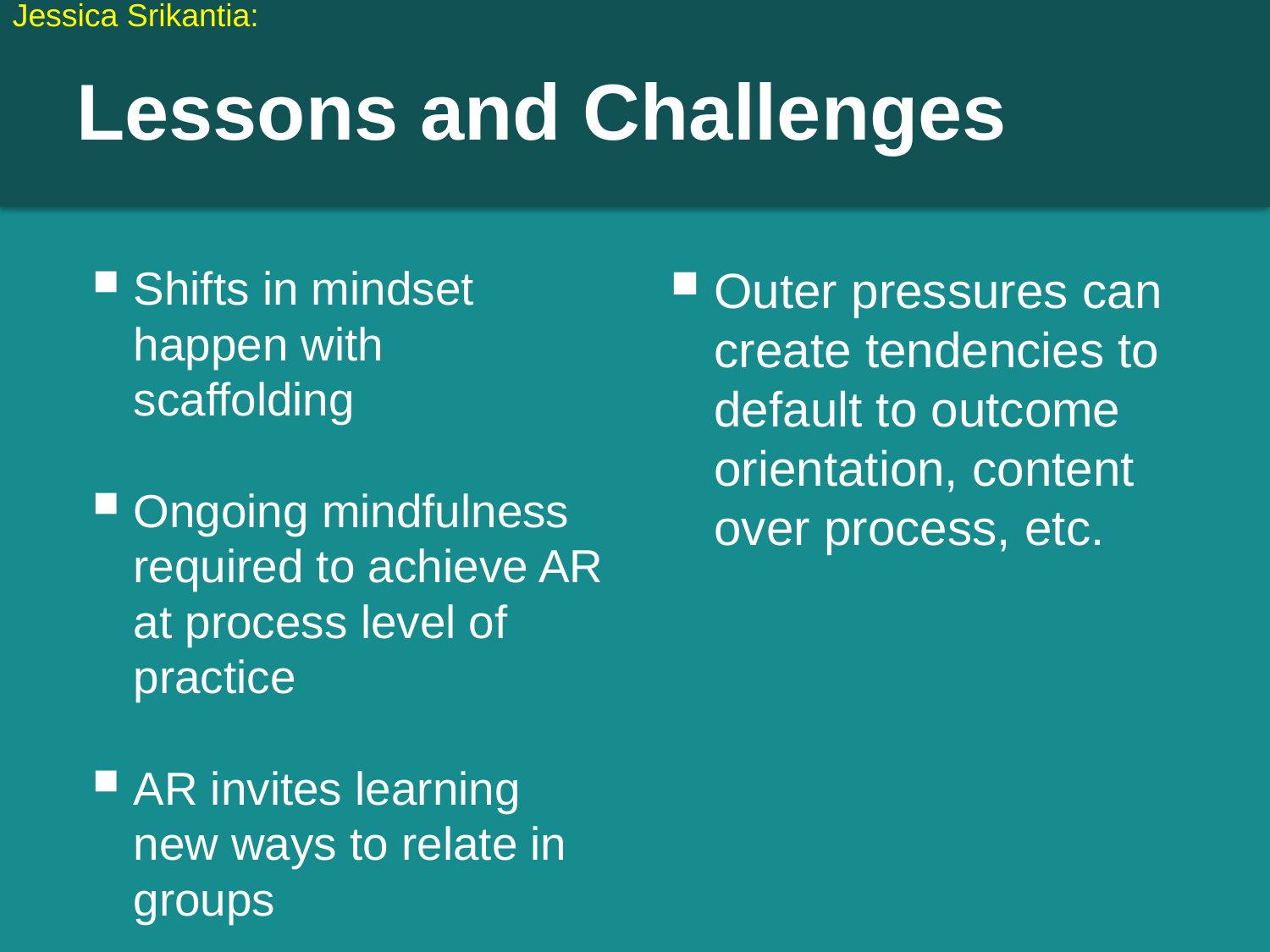

Jessica Srikantia:
# Lessons and Challenges
Shifts in mindset happen with scaffolding

Ongoing mindfulness required to achieve AR at process level of practice

AR invites learning new ways to relate in groups

Outer pressures can create tendencies to default to outcome orientation, content over process, etc.